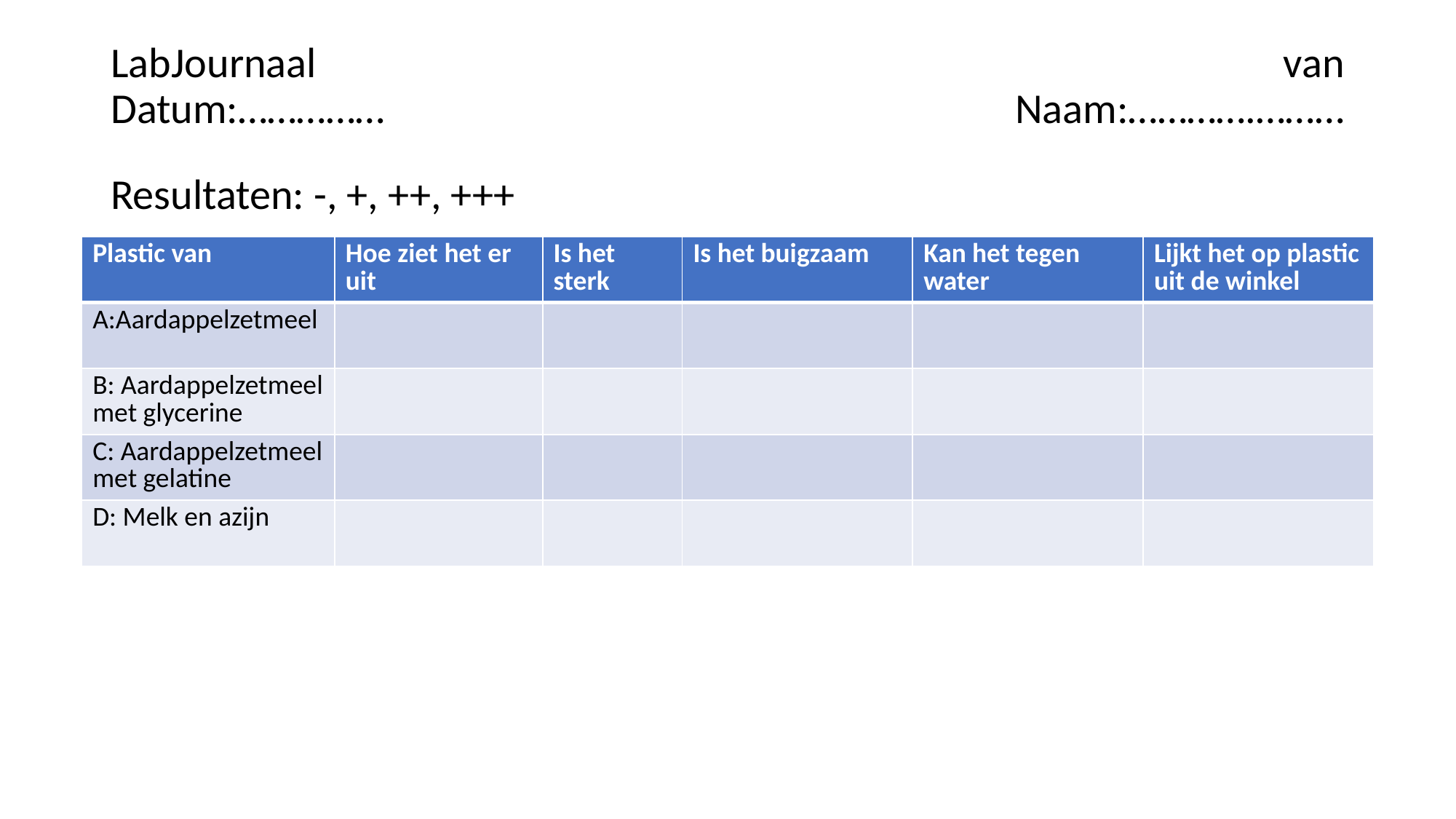

# LabJournaal van Datum:…………… Naam:………….………
Resultaten: -, +, ++, +++

| Plastic van | Hoe ziet het er uit | Is het sterk | Is het buigzaam | Kan het tegen water | Lijkt het op plastic uit de winkel |
| --- | --- | --- | --- | --- | --- |
| A:Aardappelzetmeel |  |  |  |  |  |
| B: Aardappelzetmeel met glycerine |  |  |  |  |  |
| C: Aardappelzetmeel met gelatine |  |  |  |  |  |
| D: Melk en azijn |  |  |  |  |  |